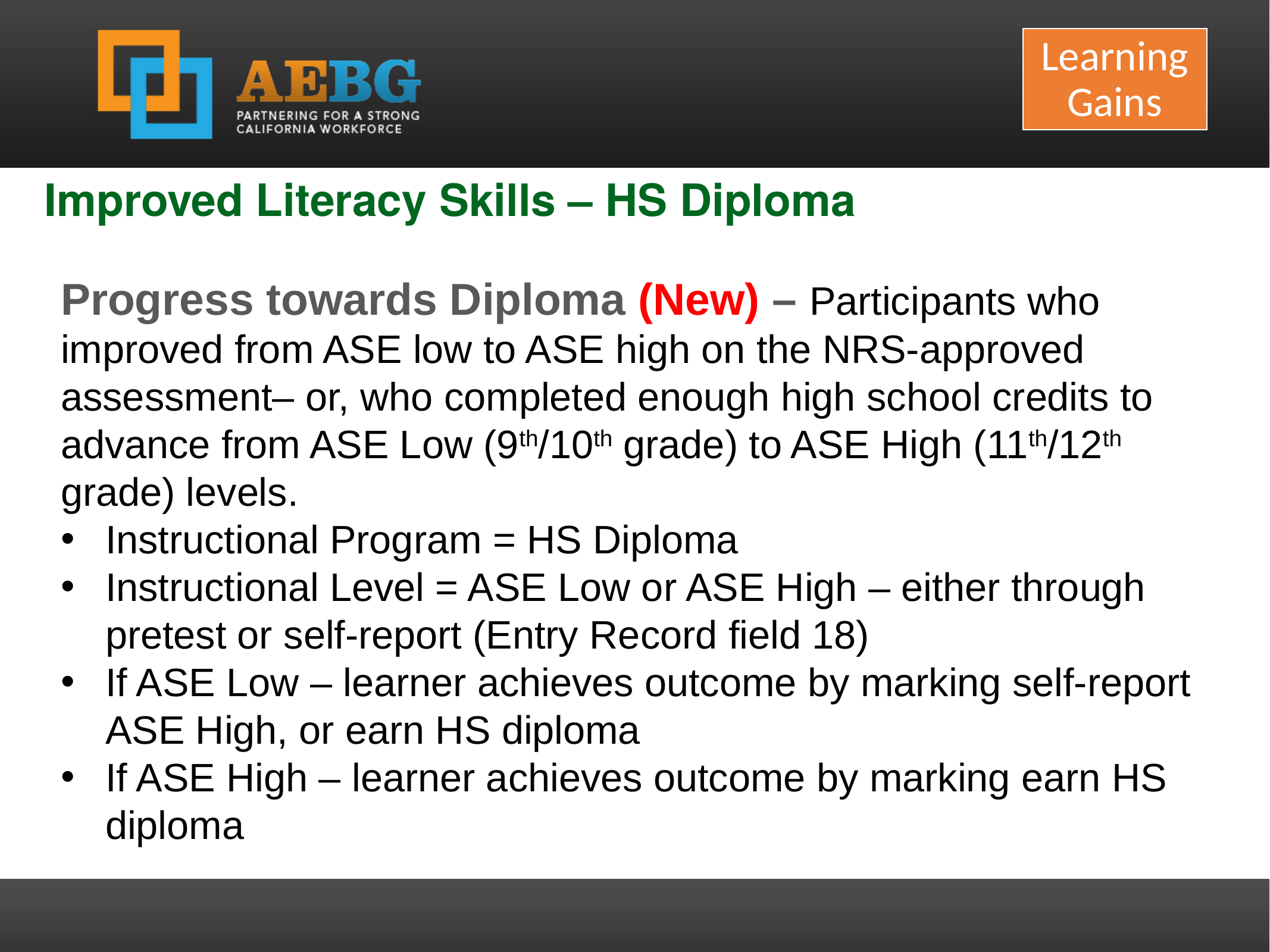

Learning Gains
Improved Literacy Skills – HS Diploma
Progress towards Diploma (New) – Participants who improved from ASE low to ASE high on the NRS-approved assessment– or, who completed enough high school credits to advance from ASE Low (9th/10th grade) to ASE High (11th/12th grade) levels.
Instructional Program = HS Diploma
Instructional Level = ASE Low or ASE High – either through pretest or self-report (Entry Record field 18)
If ASE Low – learner achieves outcome by marking self-report ASE High, or earn HS diploma
If ASE High – learner achieves outcome by marking earn HS diploma